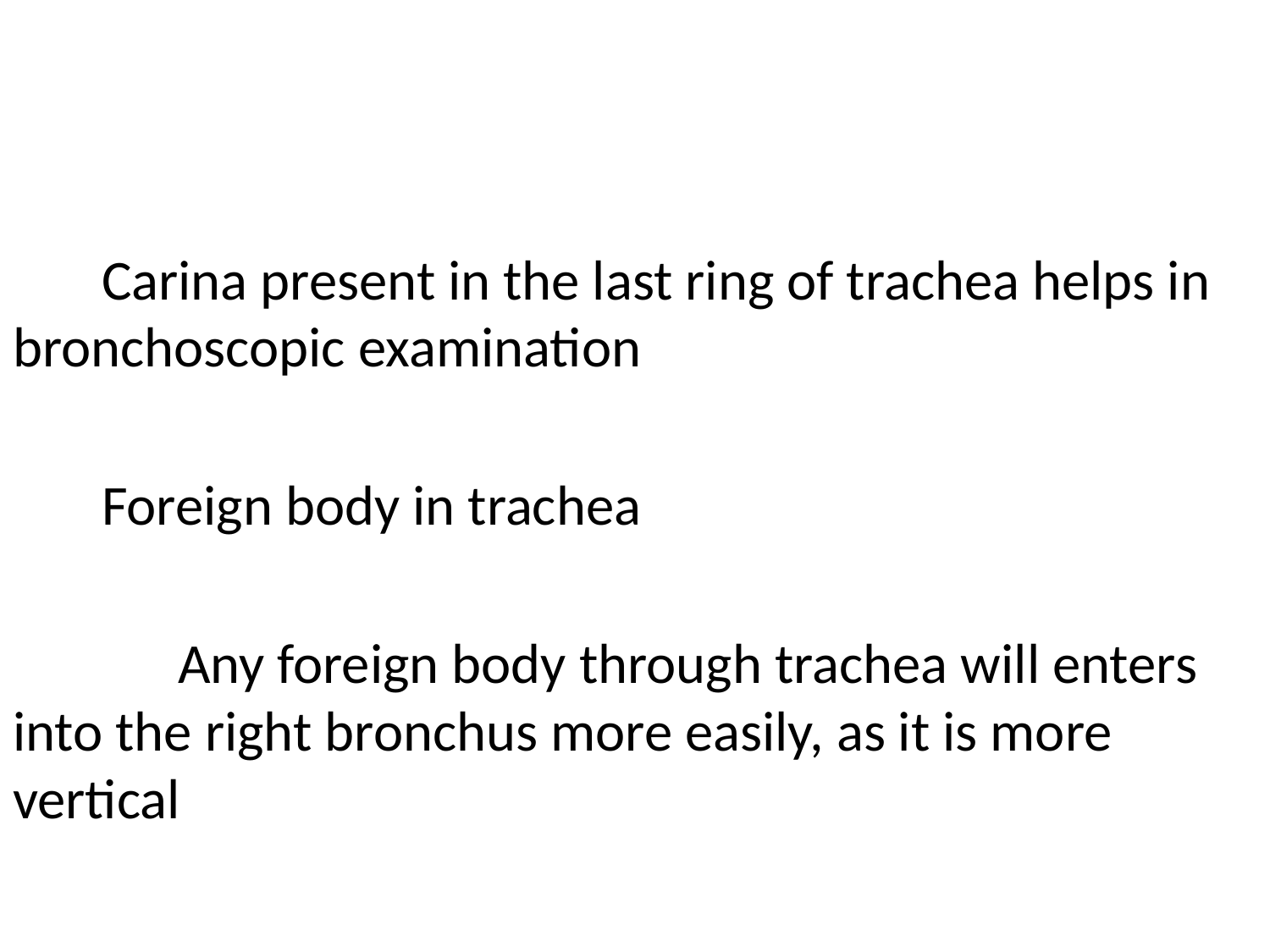

Carina present in the last ring of trachea helps in bronchoscopic examination

       Foreign body in trachea

             Any foreign body through trachea will enters into the right bronchus more easily, as it is more vertical